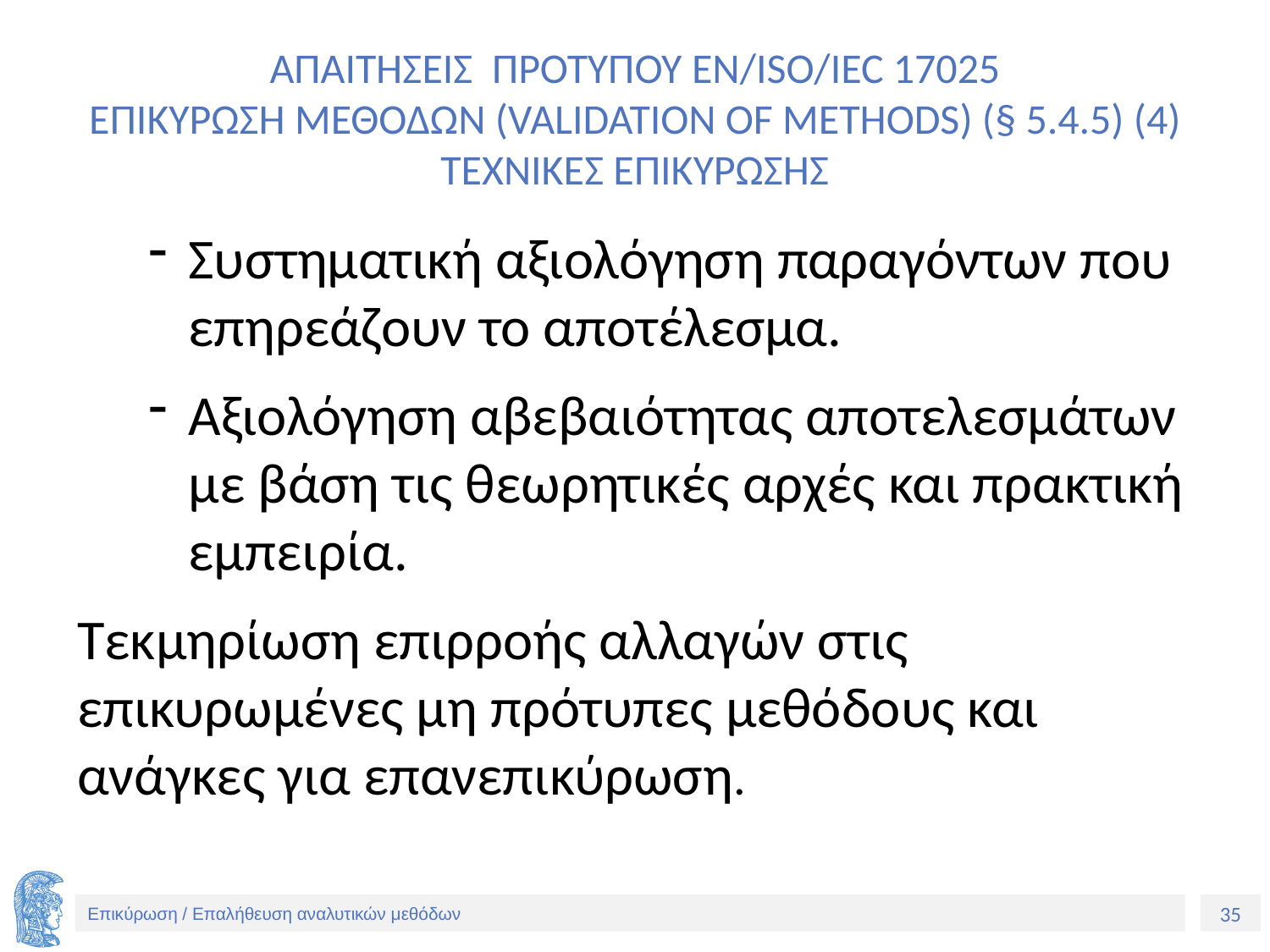

# ΑΠΑΙΤΗΣΕΙΣ  ΠΡΟΤΥΠΟΥ EN/ISO/IEC 17025 ΕΠΙΚΥΡΩΣΗ ΜΕΘΟΔΩΝ (VALIDATION OF METHODS) (§ 5.4.5) (4) ΤΕΧΝΙΚΕΣ ΕΠΙΚΥΡΩΣΗΣ
Συστηματική αξιολόγηση παραγόντων που επηρεάζουν το αποτέλεσμα.
Αξιολόγηση αβεβαιότητας αποτελεσμάτων με βάση τις θεωρητικές αρχές και πρακτική εμπειρία.
Τεκμηρίωση επιρροής αλλαγών στις επικυρωμένες μη πρότυπες μεθόδους και ανάγκες για επανεπικύρωση.